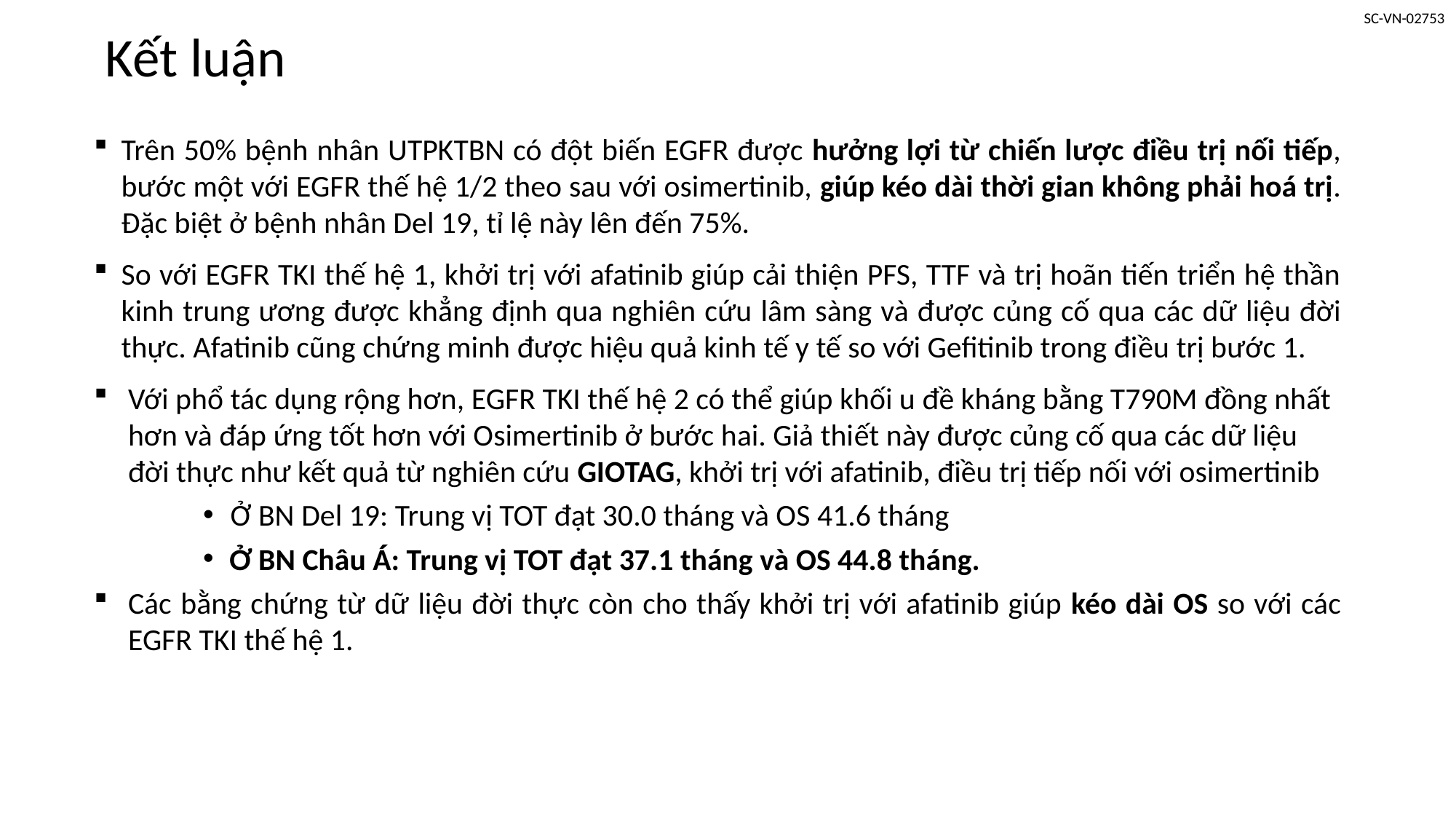

# Kết luận
Trên 50% bệnh nhân UTPKTBN có đột biến EGFR được hưởng lợi từ chiến lược điều trị nối tiếp, bước một với EGFR thế hệ 1/2 theo sau với osimertinib, giúp kéo dài thời gian không phải hoá trị. Đặc biệt ở bệnh nhân Del 19, tỉ lệ này lên đến 75%.
So với EGFR TKI thế hệ 1, khởi trị với afatinib giúp cải thiện PFS, TTF và trị hoãn tiến triển hệ thần kinh trung ương được khẳng định qua nghiên cứu lâm sàng và được củng cố qua các dữ liệu đời thực. Afatinib cũng chứng minh được hiệu quả kinh tế y tế so với Gefitinib trong điều trị bước 1.
Với phổ tác dụng rộng hơn, EGFR TKI thế hệ 2 có thể giúp khối u đề kháng bằng T790M đồng nhất hơn và đáp ứng tốt hơn với Osimertinib ở bước hai. Giả thiết này được củng cố qua các dữ liệu đời thực như kết quả từ nghiên cứu GIOTAG, khởi trị với afatinib, điều trị tiếp nối với osimertinib
Ở BN Del 19: Trung vị TOT đạt 30.0 tháng và OS 41.6 tháng
Ở BN Châu Á: Trung vị TOT đạt 37.1 tháng và OS 44.8 tháng.
Các bằng chứng từ dữ liệu đời thực còn cho thấy khởi trị với afatinib giúp kéo dài OS so với các EGFR TKI thế hệ 1.